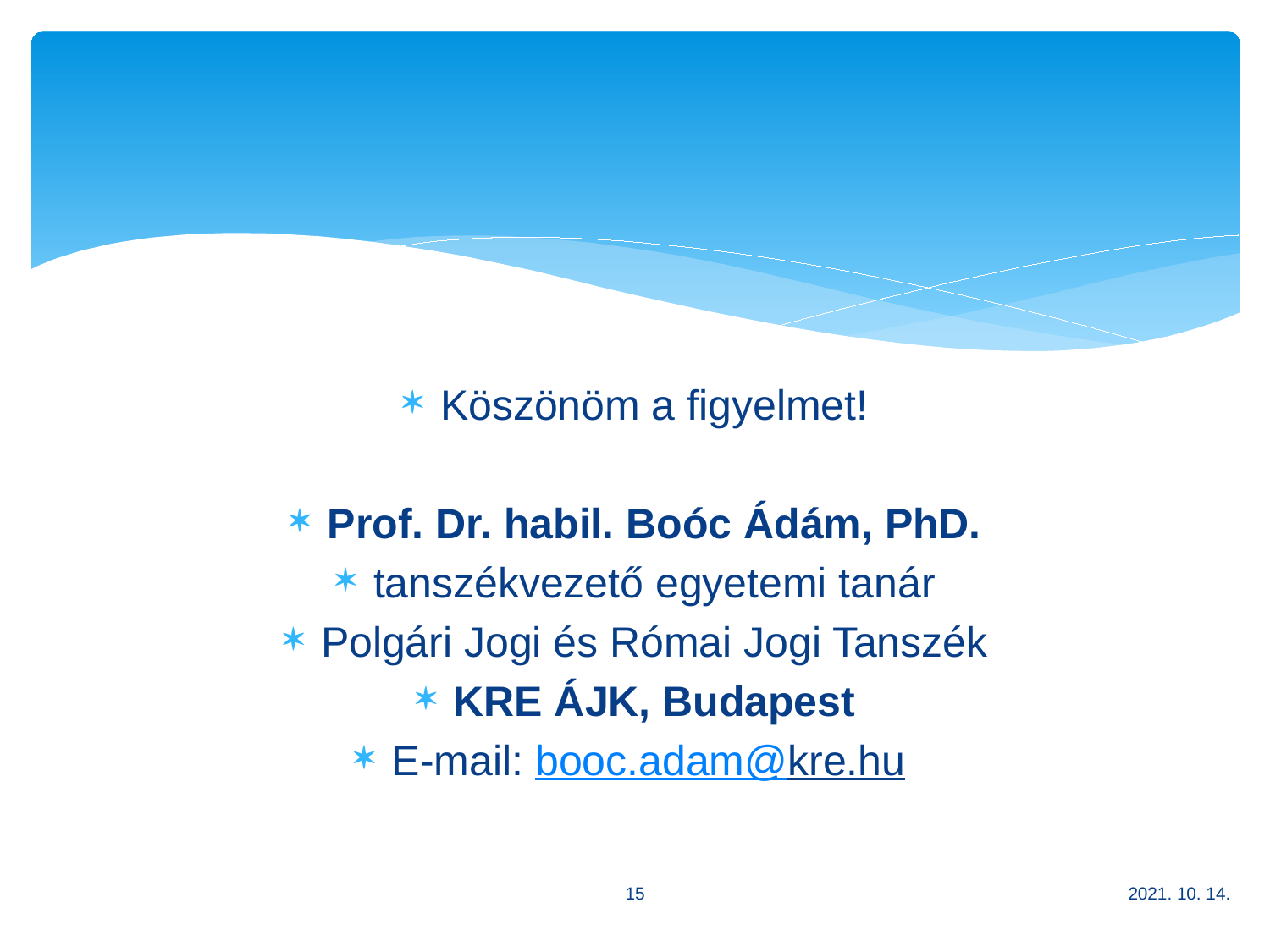

#
Köszönöm a figyelmet!

Prof. Dr. habil. Boóc Ádám, PhD.
tanszékvezető egyetemi tanár
Polgári Jogi és Római Jogi Tanszék
KRE ÁJK, Budapest
E-mail: booc.adam@kre.hu

15

2021. 10. 14.